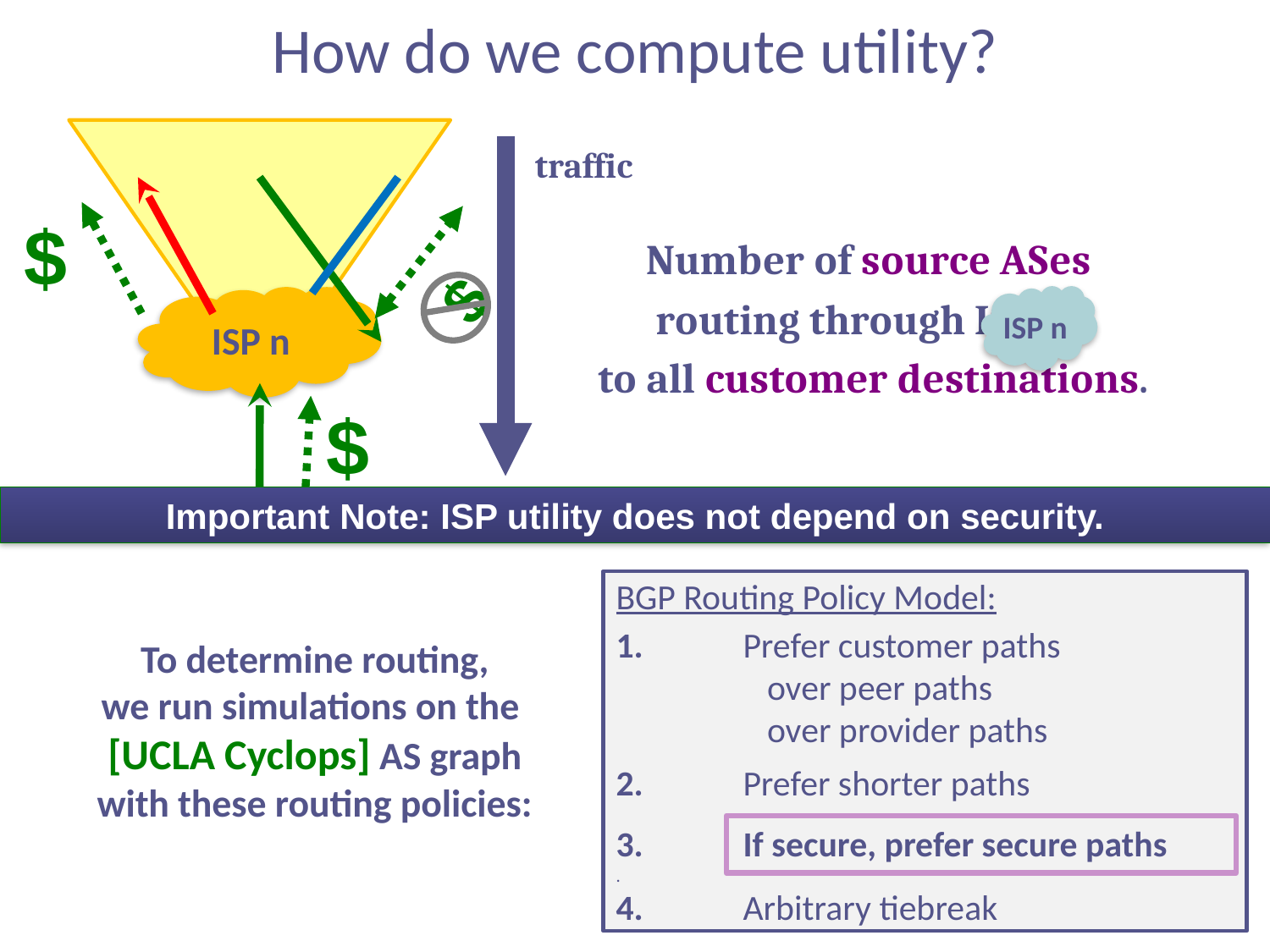

# How do we compute utility?

$
$

ISP n
$
traffic

Number of source ASes
routing through ISP n
to all customer destinations.
ISP n
Important Note: ISP utility does not depend on security.
BGP Routing Policy Model:

1.	Prefer customer paths
  	   over peer paths
  	   over provider paths

2.	Prefer shorter paths

3.	If secure, prefer secure paths
.
4.	Arbitrary tiebreak
To determine routing,
we run simulations on the
[UCLA Cyclops] AS graph
with these routing policies: